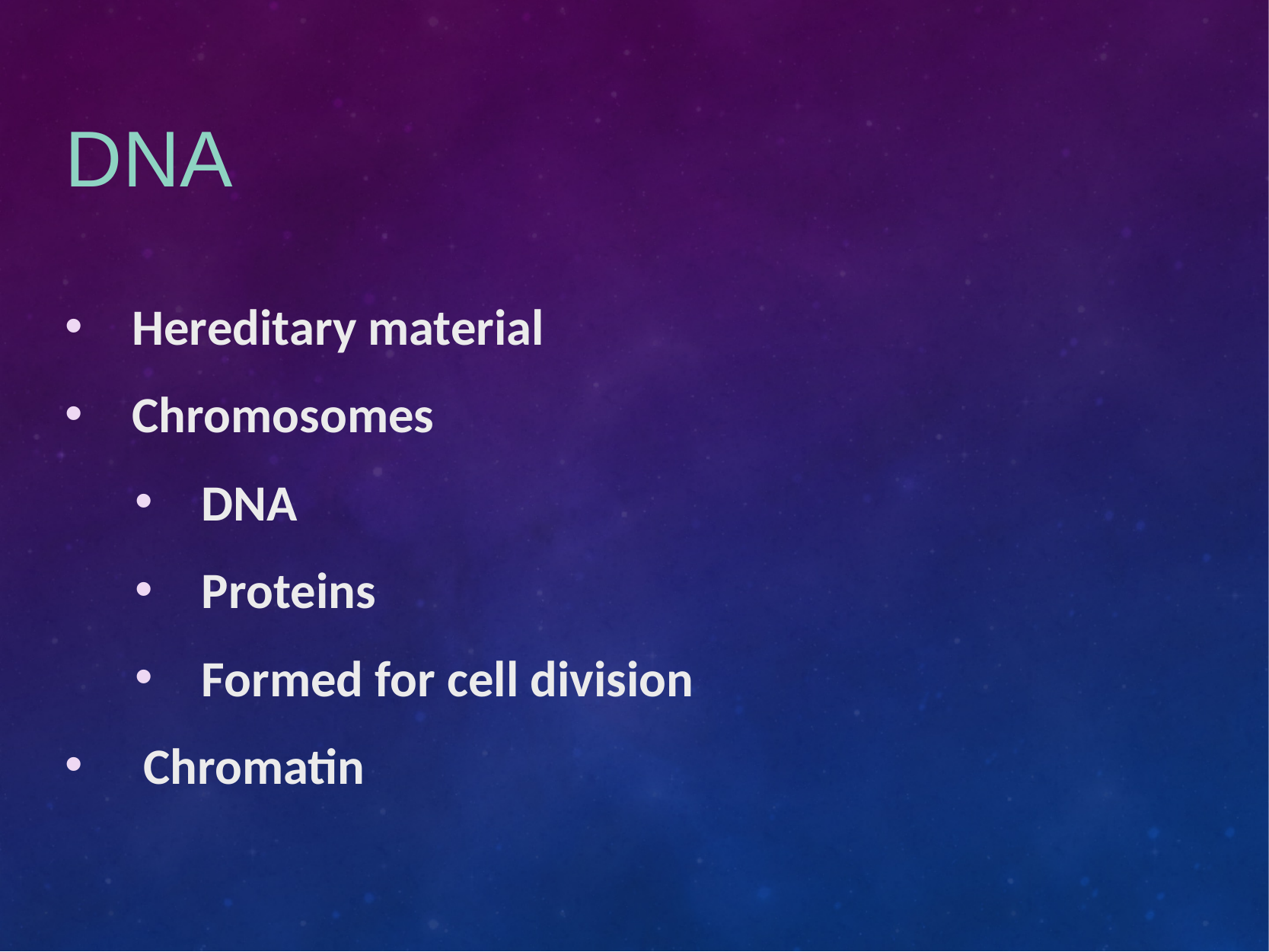

# DNA
Hereditary material
Chromosomes
DNA
Proteins
Formed for cell division
 Chromatin